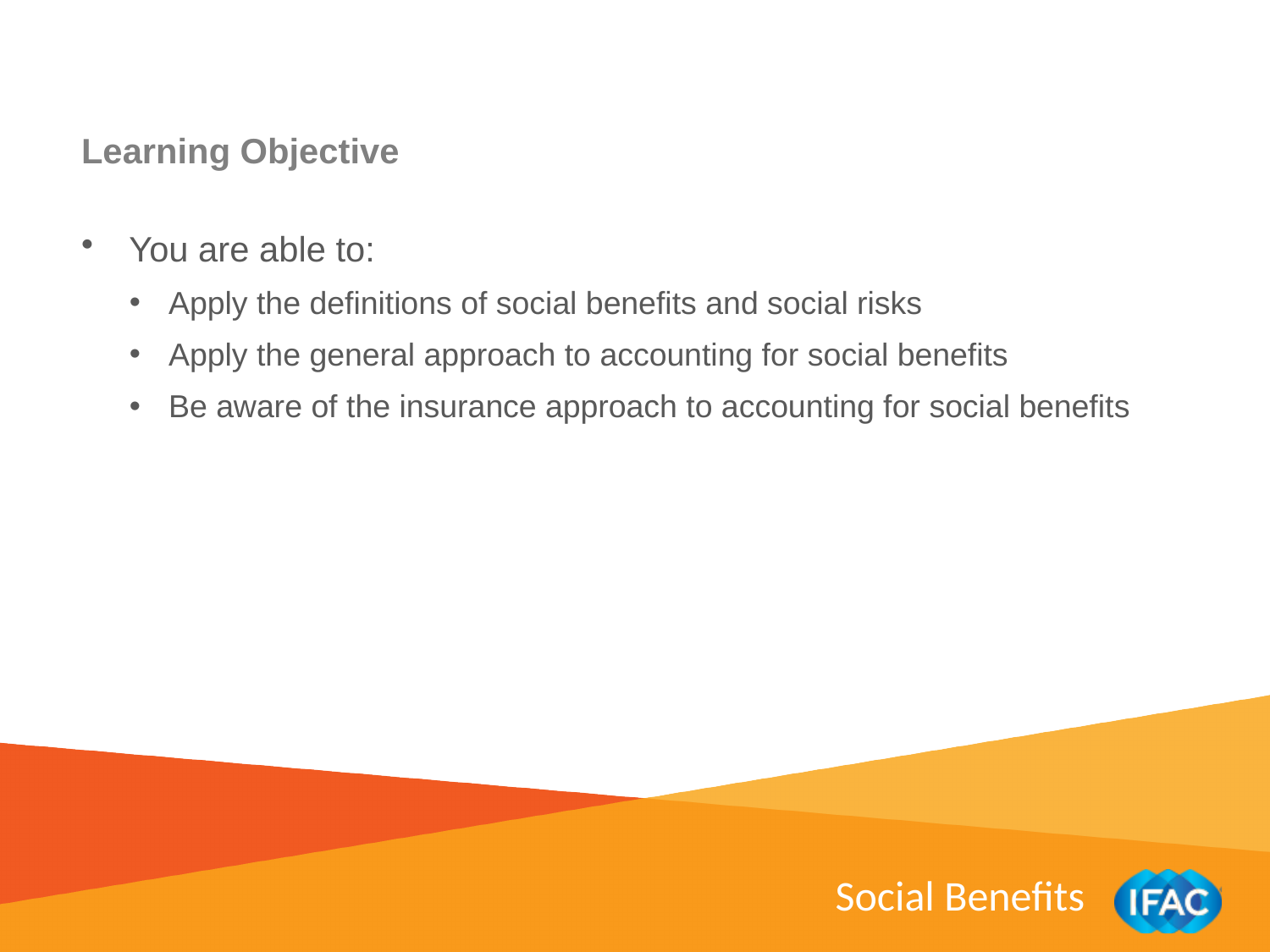

Learning Objective

You are able to:
Apply the definitions of social benefits and social risks
Apply the general approach to accounting for social benefits
Be aware of the insurance approach to accounting for social benefits

Social Benefits